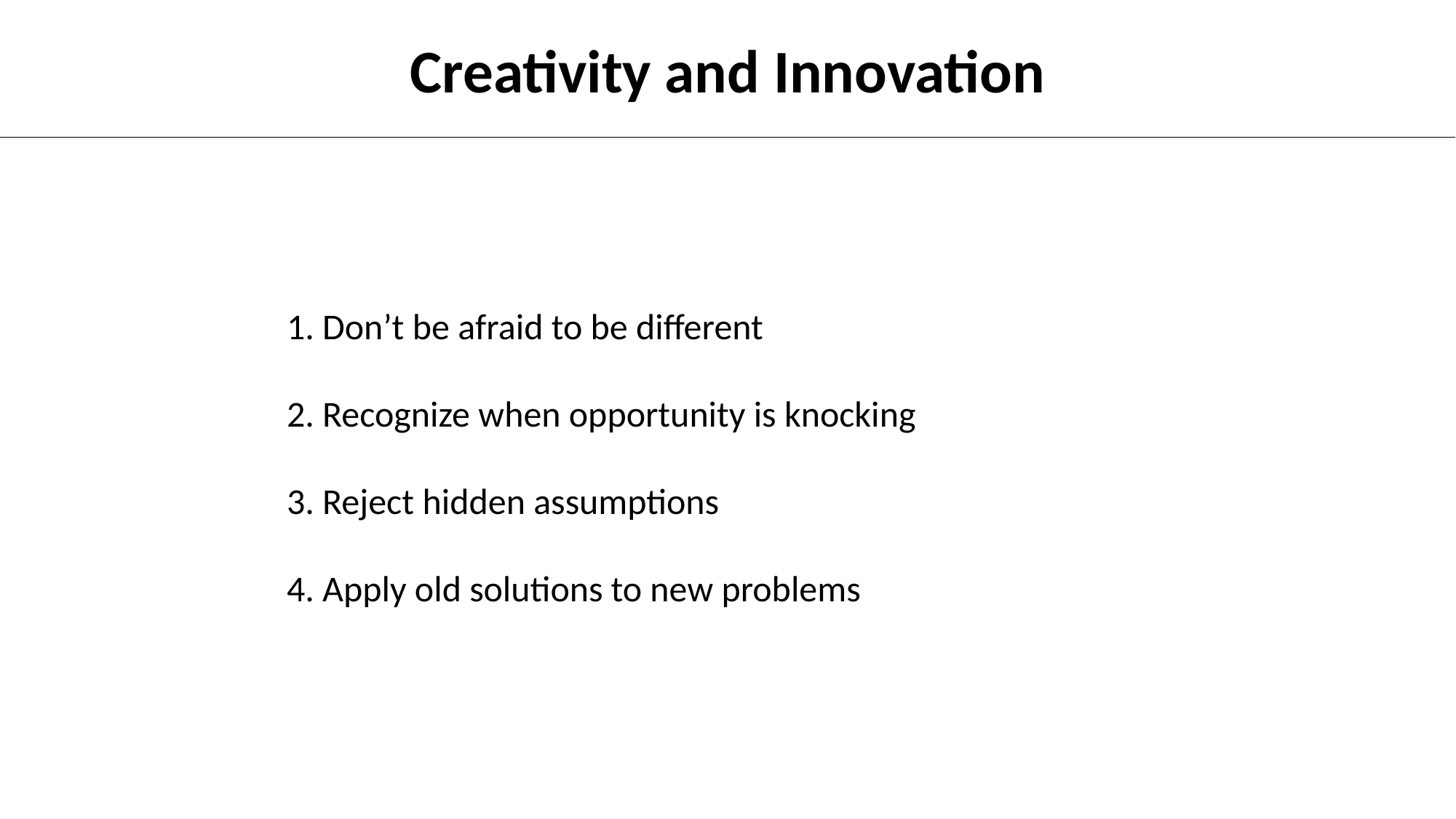

Creativity and Innovation
1. Don’t be afraid to be different
2. Recognize when opportunity is knocking
3. Reject hidden assumptions
4. Apply old solutions to new problems